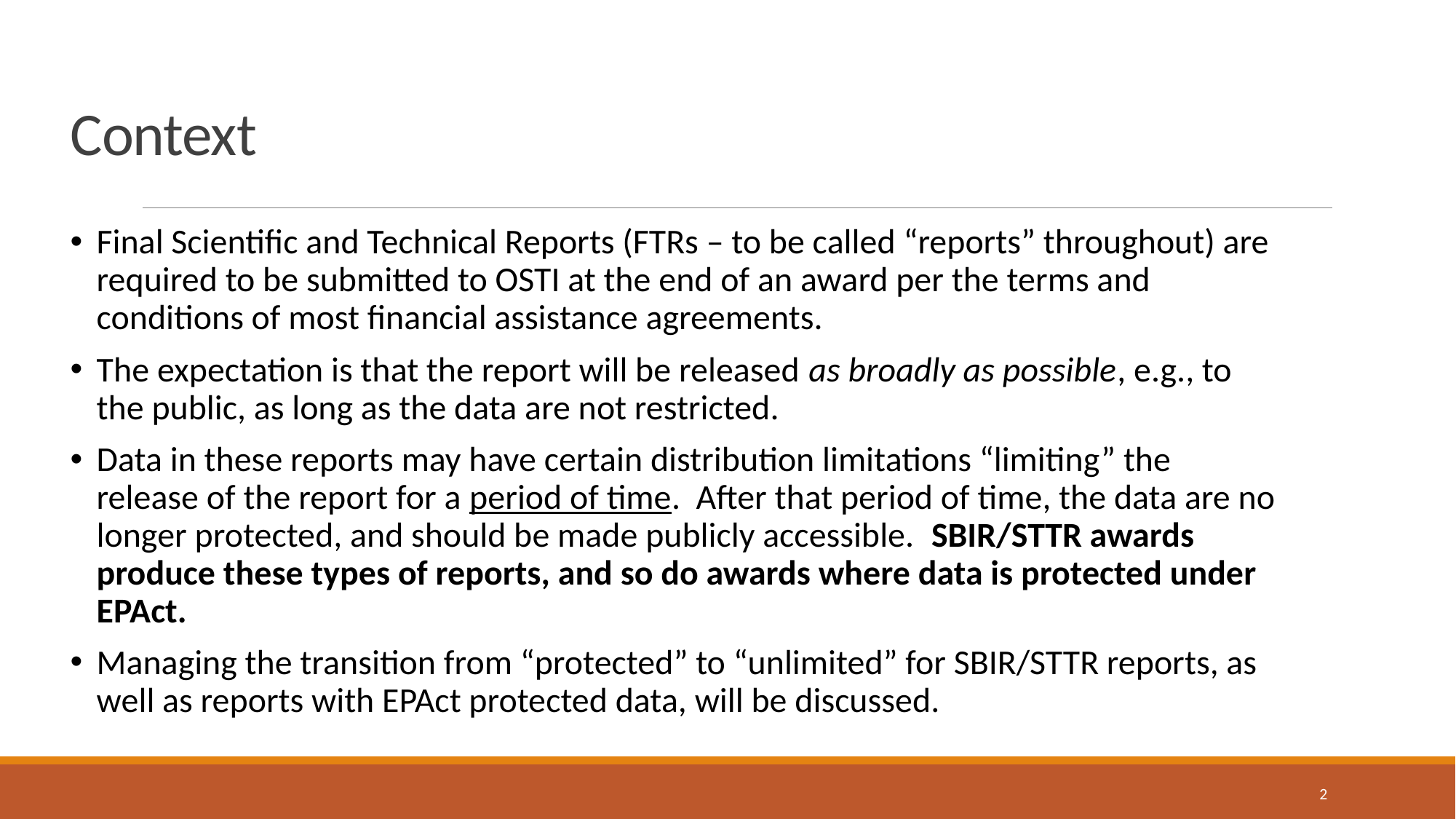

# Context

Final Scientific and Technical Reports (FTRs – to be called “reports” throughout) are required to be submitted to OSTI at the end of an award per the terms and conditions of most financial assistance agreements.
The expectation is that the report will be released as broadly as possible, e.g., to the public, as long as the data are not restricted.
Data in these reports may have certain distribution limitations “limiting” the release of the report for a period of time.  After that period of time, the data are no longer protected, and should be made publicly accessible.  SBIR/STTR awards produce these types of reports, and so do awards where data is protected under EPAct.
Managing the transition from “protected” to “unlimited” for SBIR/STTR reports, as well as reports with EPAct protected data, will be discussed.

2